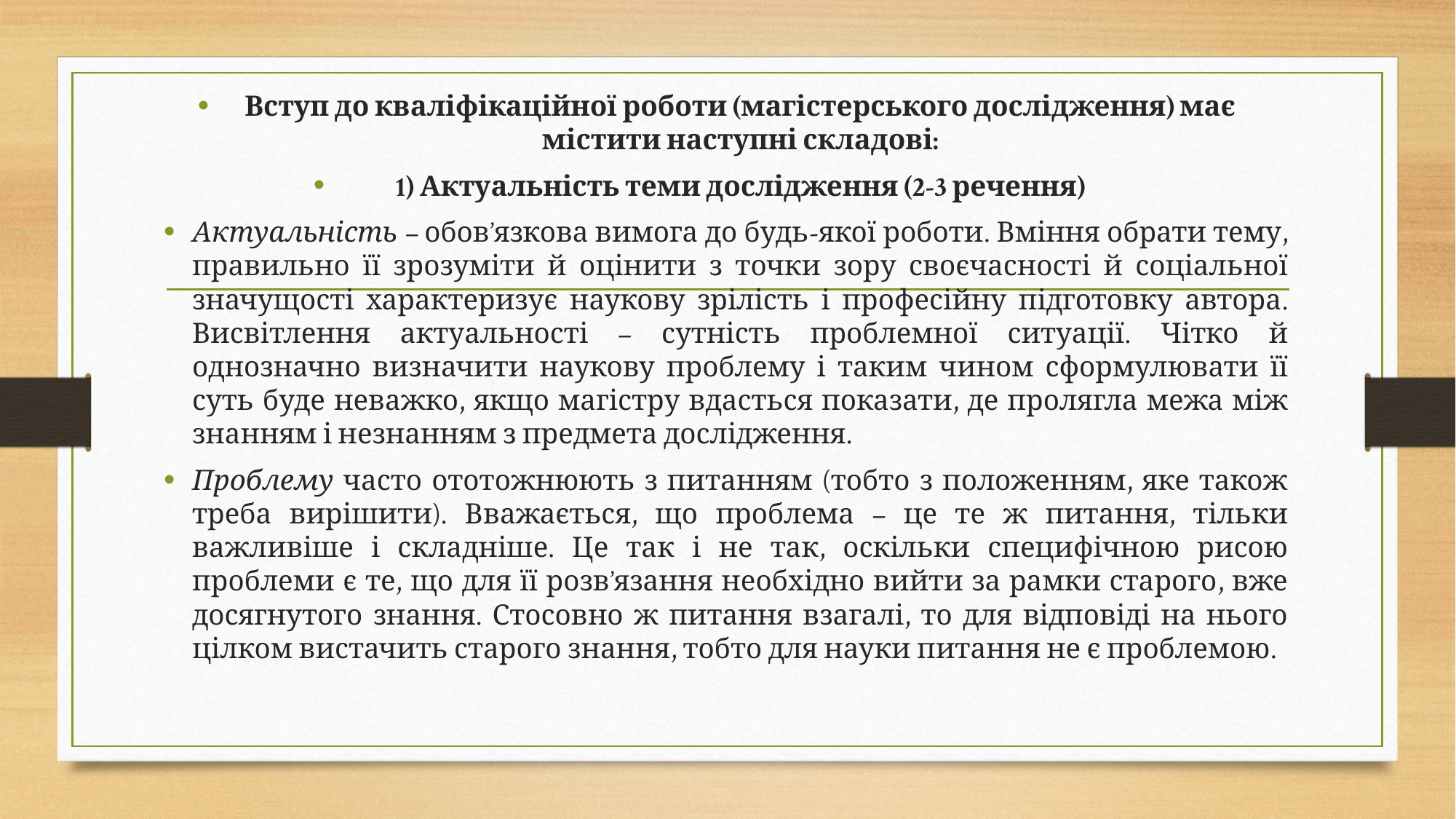

Вступ до кваліфікаційної роботи (магістерського дослідження) має містити наступні складові:
1) Актуальність теми дослідження (2-3 речення)
Актуальність – обов’язкова вимога до будь-якої роботи. Вміння обрати тему, правильно її зрозуміти й оцінити з точки зору своєчасності й соціальної значущості характеризує наукову зрілість і професійну підготовку автора. Висвітлення актуальності – сутність проблемної ситуації. Чітко й однозначно визначити наукову проблему і таким чином сформулювати її суть буде неважко, якщо магістру вдасться показати, де пролягла межа між знанням і незнанням з предмета дослідження.
Проблему часто ототожнюють з питанням (тобто з положенням, яке також треба вирішити). Вважається, що проблема – це те ж питання, тільки важливіше і складніше. Це так і не так, оскільки специфічною рисою проблеми є те, що для її розв’язання необхідно вийти за рамки старого, вже досягнутого знання. Стосовно ж питання взагалі, то для відповіді на нього цілком вистачить старого знання, тобто для науки питання не є проблемою.